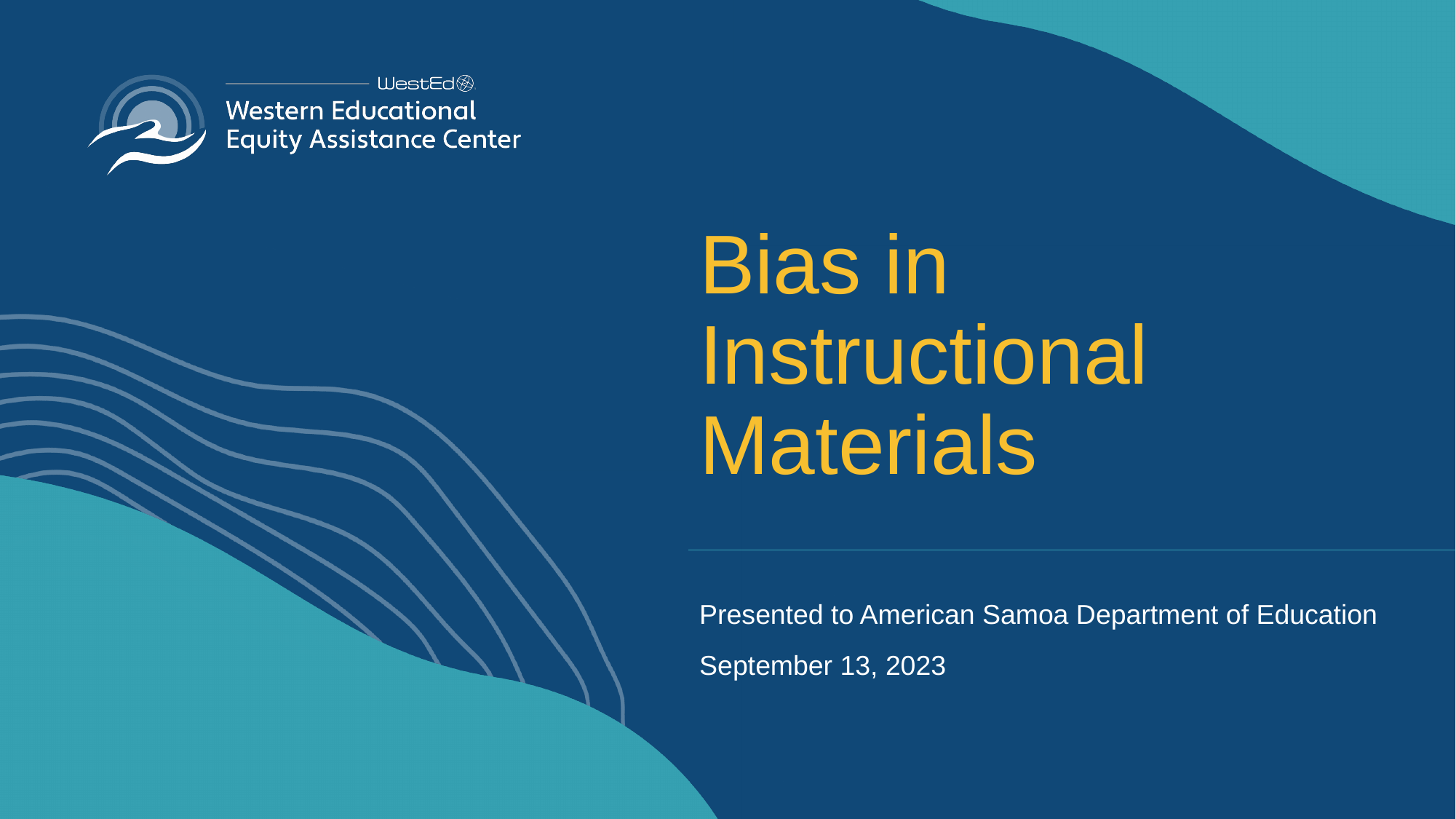

# Bias in Instructional Materials
Presented to American Samoa Department of Education
September 13, 2023